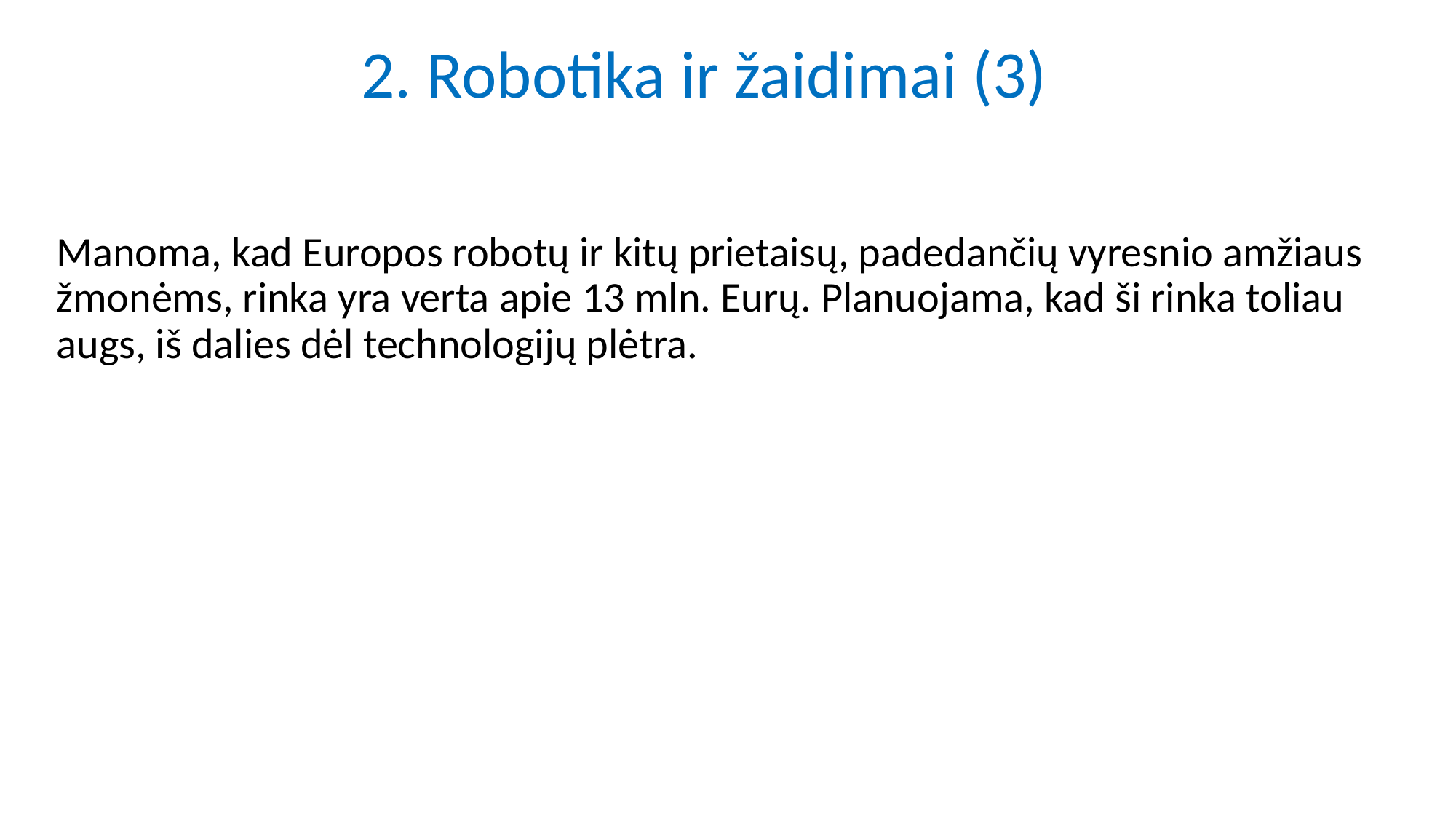

# 2. Robotika ir žaidimai (3)

Manoma, kad Europos robotų ir kitų prietaisų, padedančių vyresnio amžiaus žmonėms, rinka yra verta apie 13 mln. Eurų. Planuojama, kad ši rinka toliau augs, iš dalies dėl technologijų plėtra.